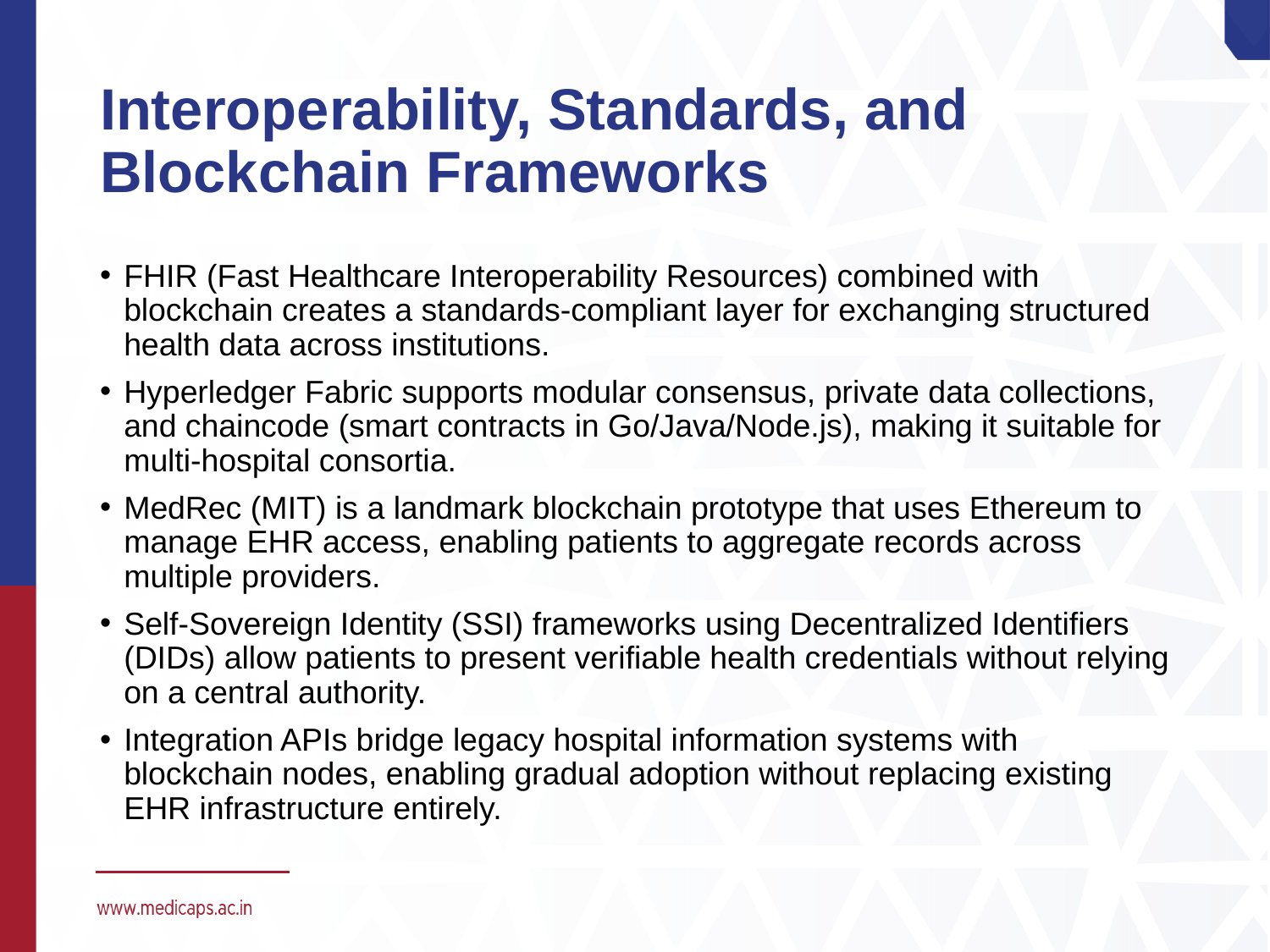

# Interoperability, Standards, and Blockchain Frameworks
FHIR (Fast Healthcare Interoperability Resources) combined with blockchain creates a standards-compliant layer for exchanging structured health data across institutions.
Hyperledger Fabric supports modular consensus, private data collections, and chaincode (smart contracts in Go/Java/Node.js), making it suitable for multi-hospital consortia.
MedRec (MIT) is a landmark blockchain prototype that uses Ethereum to manage EHR access, enabling patients to aggregate records across multiple providers.
Self-Sovereign Identity (SSI) frameworks using Decentralized Identifiers (DIDs) allow patients to present verifiable health credentials without relying on a central authority.
Integration APIs bridge legacy hospital information systems with blockchain nodes, enabling gradual adoption without replacing existing EHR infrastructure entirely.